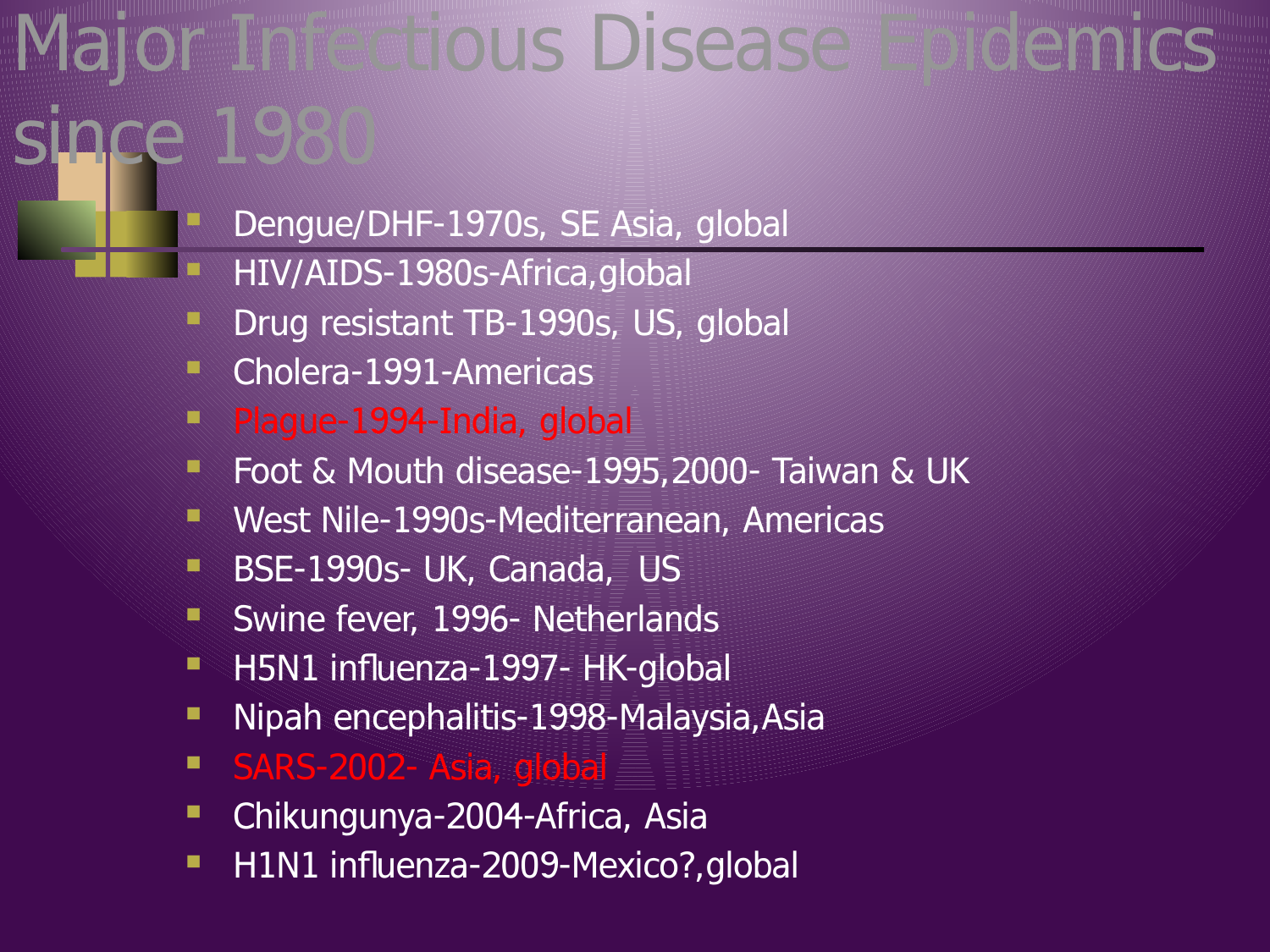

# Major Infectious Disease Epidemics since 1980
Dengue/DHF-1970s, SE Asia, global
HIV/AIDS-1980s-Africa,global
Drug resistant TB-1990s, US, global
Cholera-1991-Americas
Plague-1994-India, global
Foot & Mouth disease-1995,2000- Taiwan & UK
West Nile-1990s-Mediterranean, Americas
BSE-1990s- UK, Canada,  US
Swine fever, 1996- Netherlands
H5N1 influenza-1997- HK-global
Nipah encephalitis-1998-Malaysia,Asia
SARS-2002- Asia, global
Chikungunya-2004-Africa, Asia
H1N1 influenza-2009-Mexico?,global